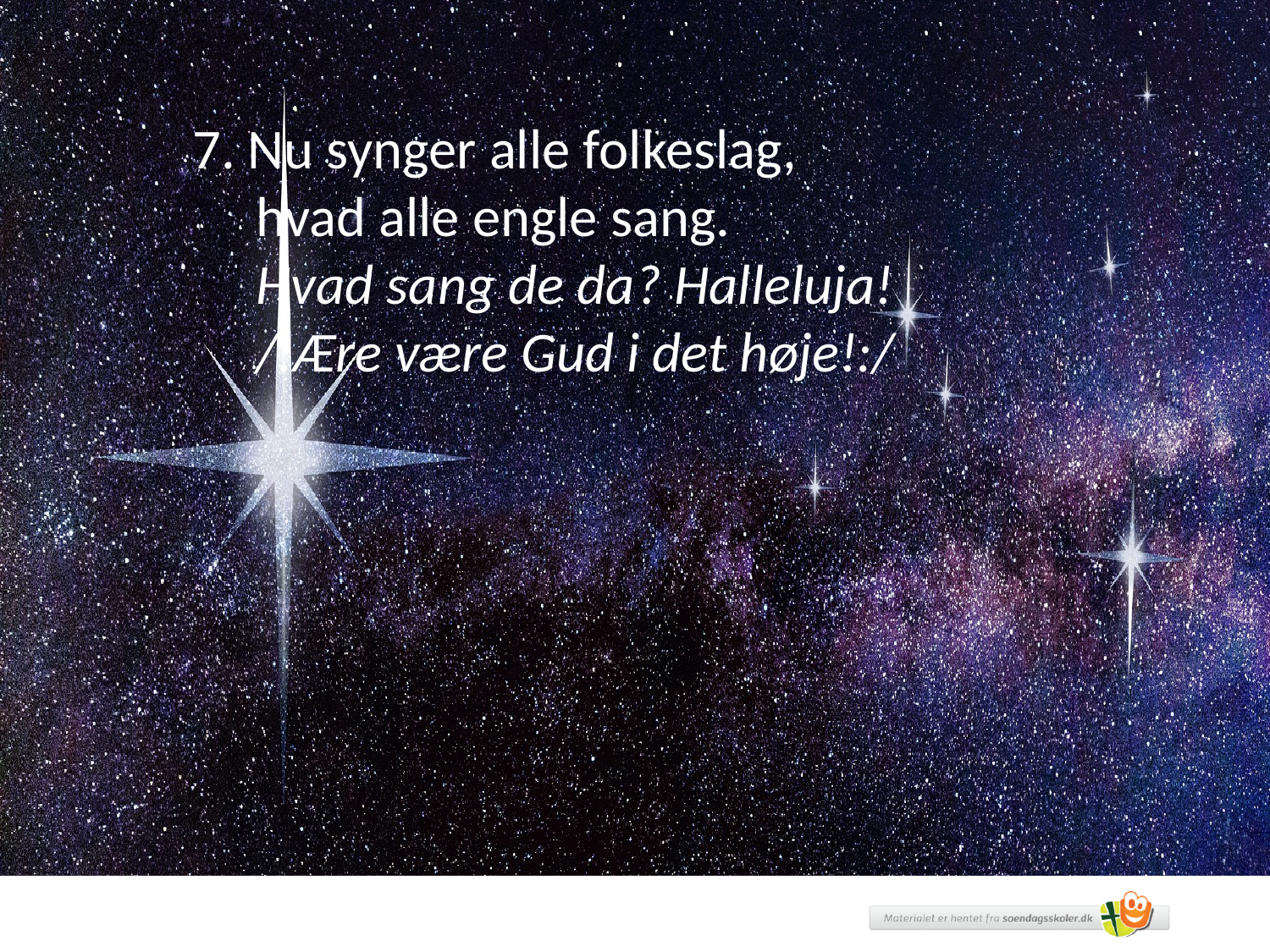

7. Nu synger alle folkeslag,
hvad alle engle sang.
Hvad sang de da? Halleluja!
/:Ære være Gud i det høje!:/